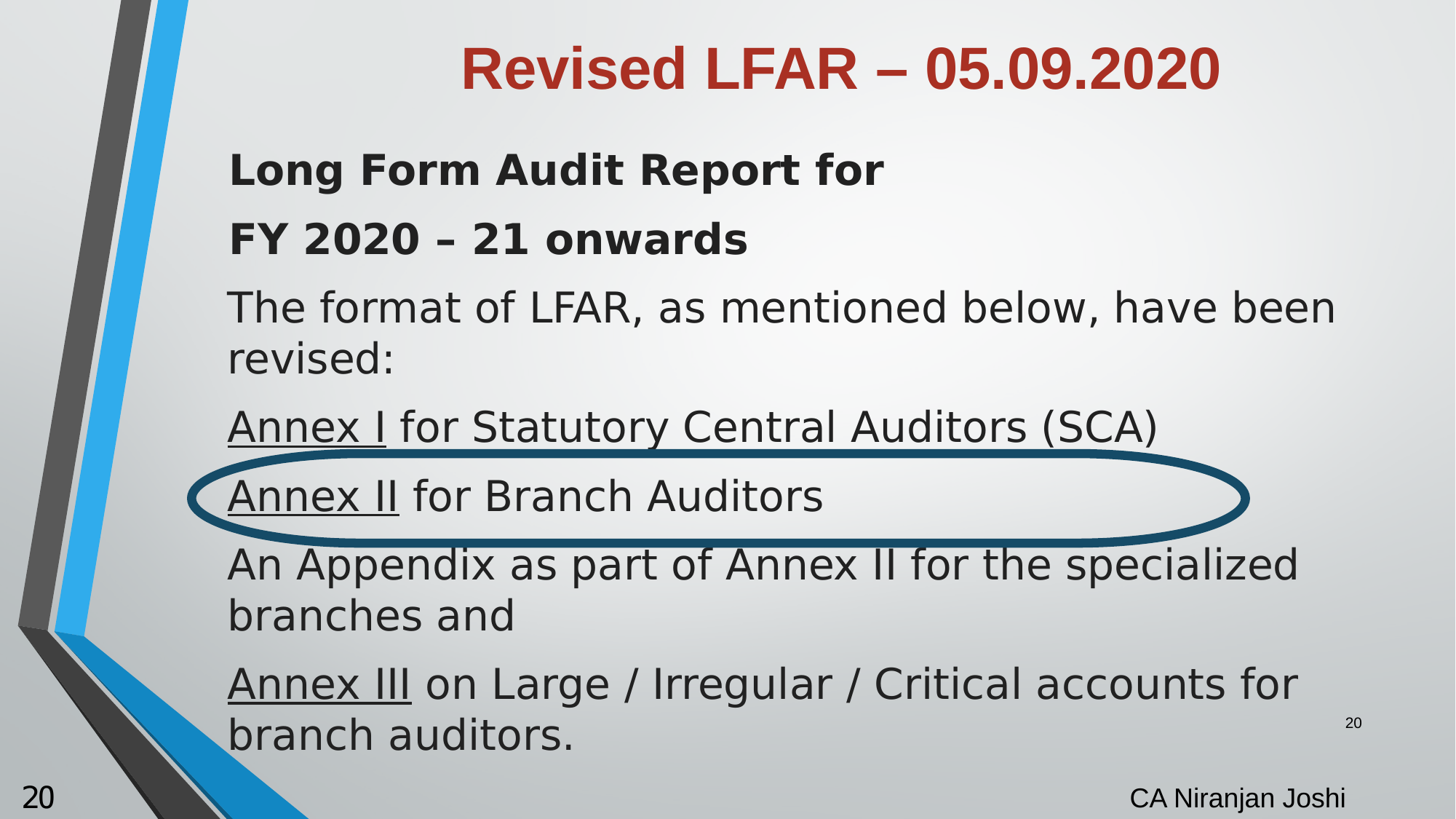

# Revised LFAR – 05.09.2020
Long Form Audit Report for
FY 2020 – 21 onwards
The format of LFAR, as mentioned below, have been revised:
Annex I for Statutory Central Auditors (SCA)
Annex II for Branch Auditors
An Appendix as part of Annex II for the specialized branches and
Annex III on Large / Irregular / Critical accounts for branch auditors.

20
20
CA Niranjan Joshi